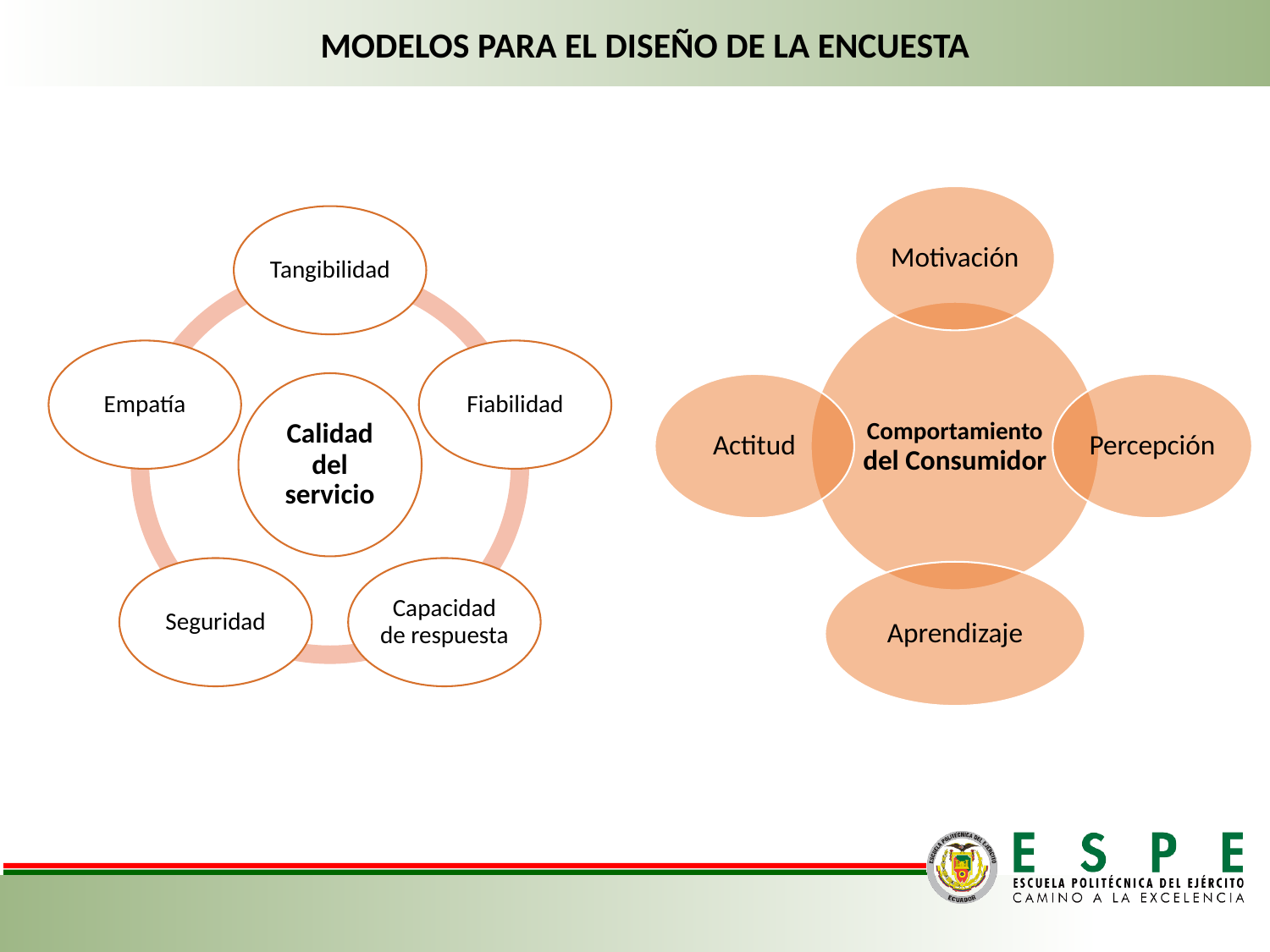

MODELOS PARA EL DISEÑO DE LA ENCUESTA
Comportamiento del Consumidor
Motivación
Percepción
Aprendizaje
Actitud
Calidad del servicio
Tangibilidad
Fiabilidad
Capacidad de respuesta
Seguridad
Empatía